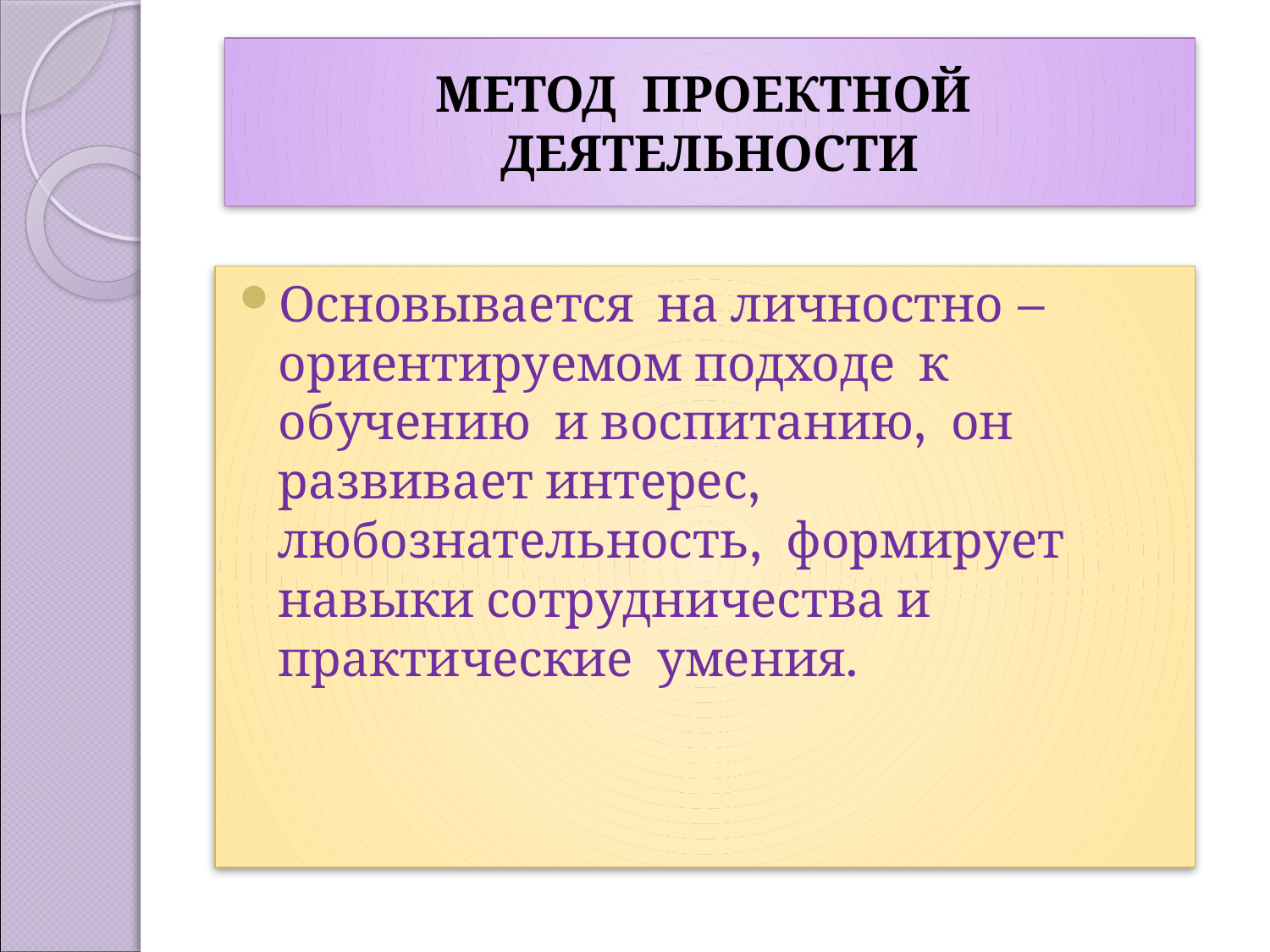

# МЕТОД  ПРОЕКТНОЙ ДЕЯТЕЛЬНОСТИ
Основывается  на личностно – ориентируемом подходе  к  обучению  и воспитанию,  он развивает интерес,  любознательность,  формирует навыки сотрудничества и  практические  умения.